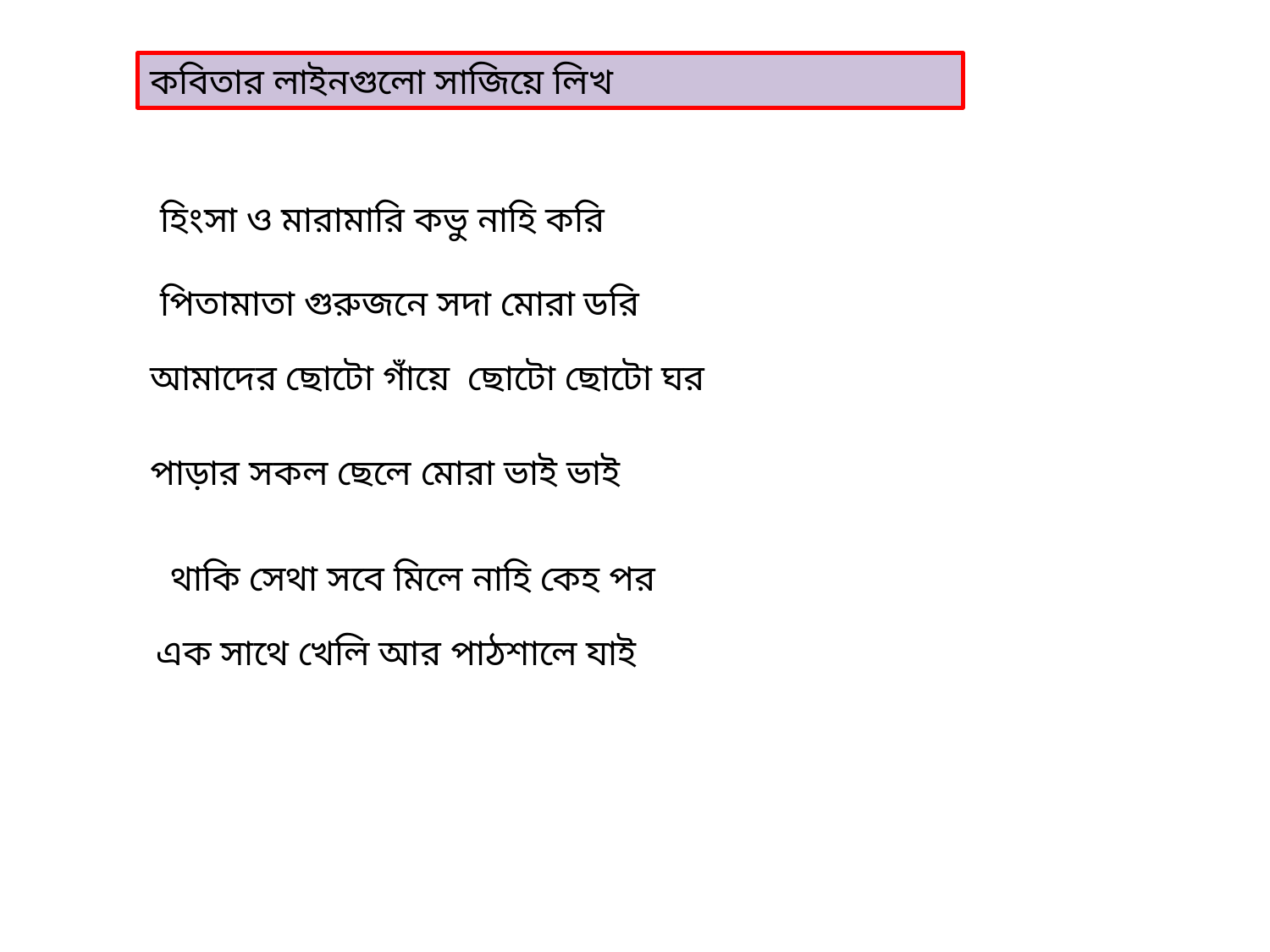

#
কবিতার লাইনগুলো সাজিয়ে লিখ

হিংসা ও মারামারি কভু নাহি করি
পিতামাতা গুরুজনে সদা মোরা ডরি
আমাদের ছোটো গাঁয়ে  ছোটো ছোটো ঘর

পাড়ার সকল ছেলে মোরা ভাই ভাই

থাকি সেথা সবে মিলে নাহি কেহ পর

   এক সাথে খেলি আর পাঠশালে যাই